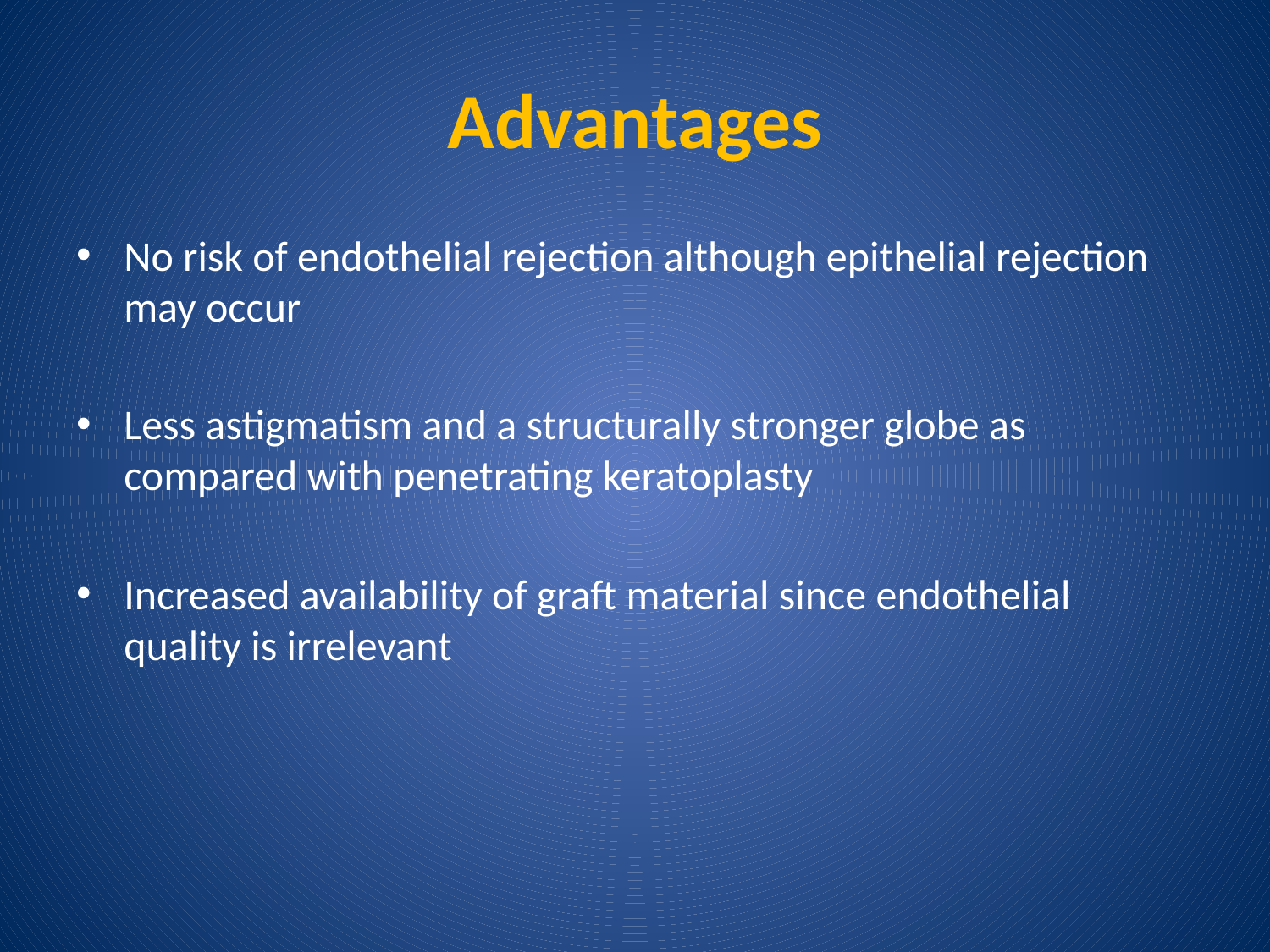

# Advantages
No risk of endothelial rejection although epithelial rejection may occur

Less astigmatism and a structurally stronger globe as compared with penetrating keratoplasty

Increased availability of graft material since endothelial quality is irrelevant